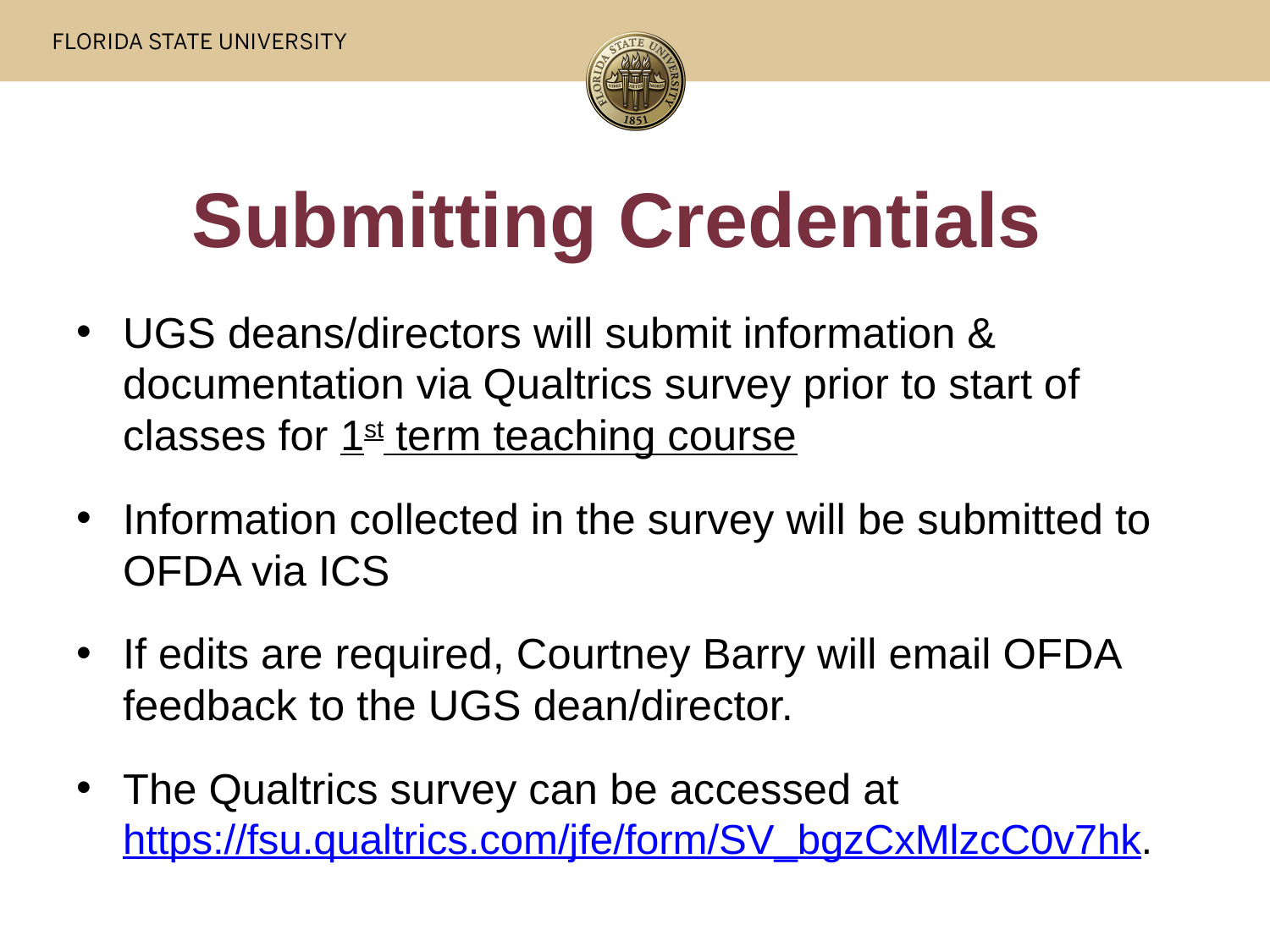

# Submitting Credentials
UGS deans/directors will submit information & documentation via Qualtrics survey prior to start of classes for 1st term teaching course
Information collected in the survey will be submitted to OFDA via ICS
If edits are required, Courtney Barry will email OFDA feedback to the UGS dean/director.
The Qualtrics survey can be accessed at https://fsu.qualtrics.com/jfe/form/SV_bgzCxMlzcC0v7hk.